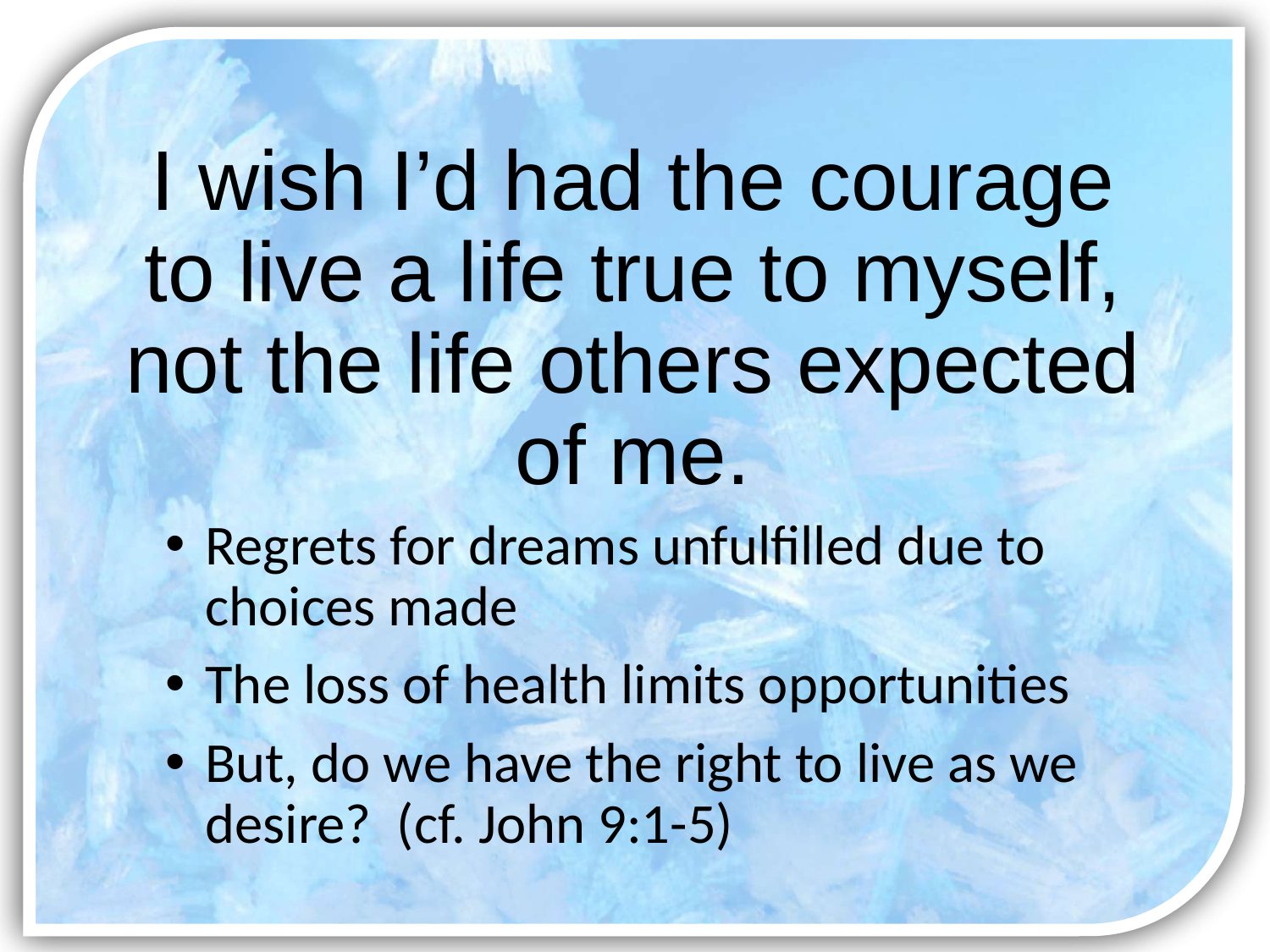

# I wish I’d had the courage to live a life true to myself, not the life others expected of me.
Regrets for dreams unfulfilled due to choices made
The loss of health limits opportunities
But, do we have the right to live as we desire?  (cf. John 9:1-5)